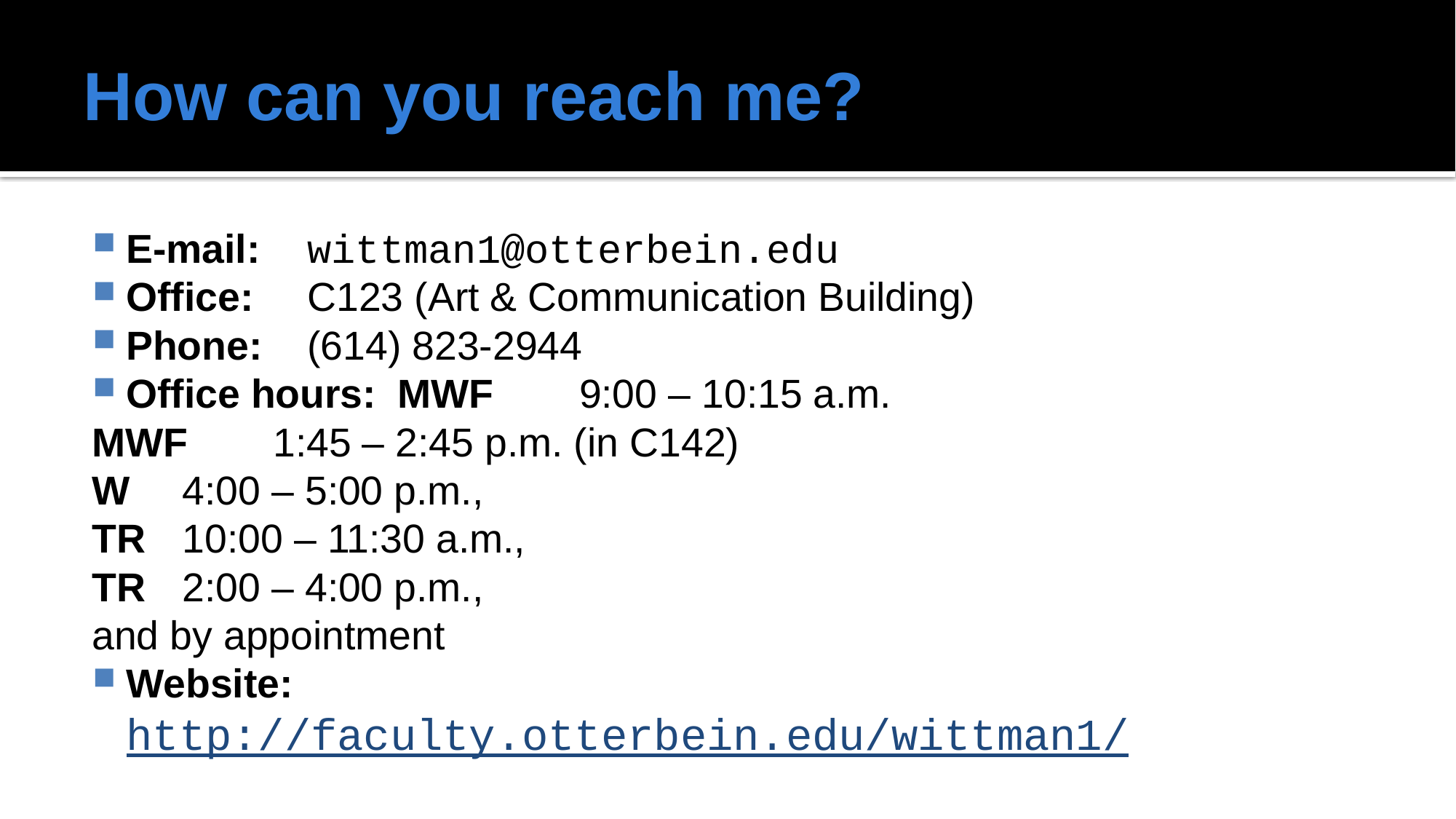

# How can you reach me?
E-mail:		wittman1@otterbein.edu
Office:		C123 (Art & Communication Building)
Phone:		(614) 823-2944
Office hours:	MWF	9:00 – 10:15 a.m.
			MWF	1:45 – 2:45 p.m. (in C142)
			W	4:00 – 5:00 p.m.,
			TR	10:00 – 11:30 a.m.,
			TR	2:00 – 4:00 p.m.,
			and by appointment
Website:
		http://faculty.otterbein.edu/wittman1/